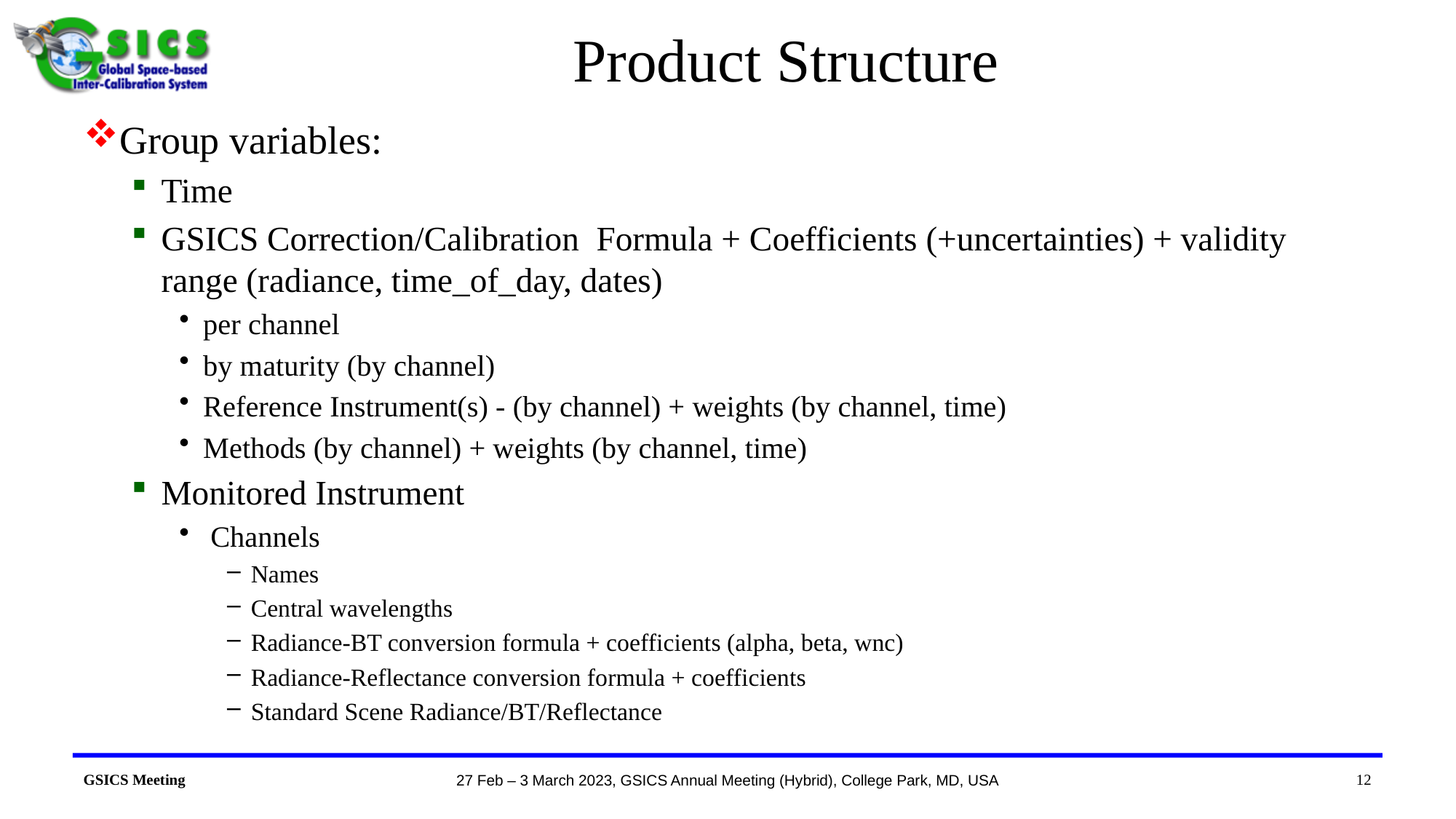

# Product Structure
Group variables:
Time
GSICS Correction/Calibration  Formula + Coefficients (+uncertainties) + validity range (radiance, time_of_day, dates)
per channel
by maturity (by channel)
Reference Instrument(s) - (by channel) + weights (by channel, time)
Methods (by channel) + weights (by channel, time)
Monitored Instrument
 Channels
Names
Central wavelengths
Radiance-BT conversion formula + coefficients (alpha, beta, wnc)
Radiance-Reflectance conversion formula + coefficients
Standard Scene Radiance/BT/Reflectance
12